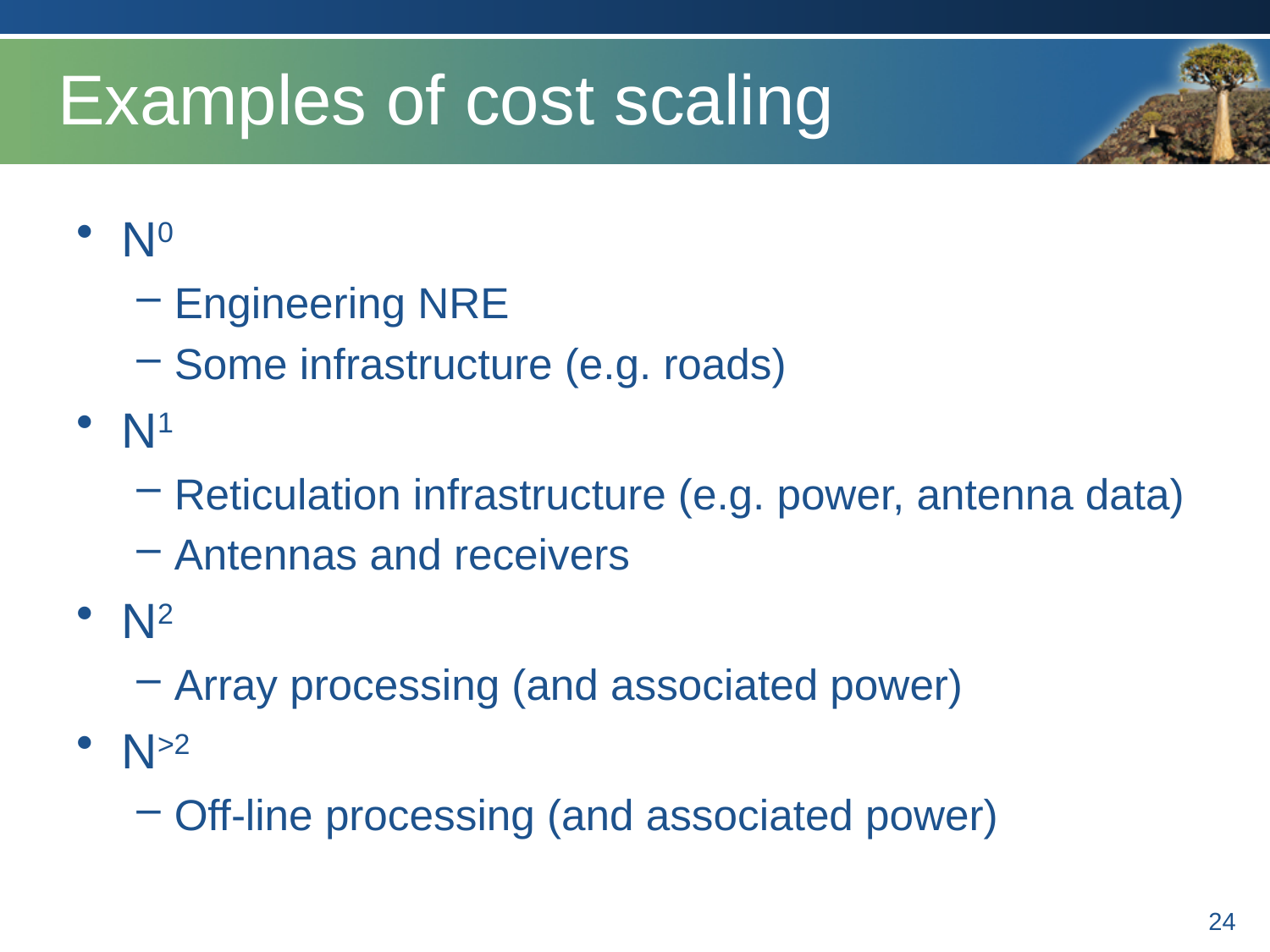

# Examples of cost scaling
N0
Engineering NRE
Some infrastructure (e.g. roads)
N1
Reticulation infrastructure (e.g. power, antenna data)
Antennas and receivers
N2
Array processing (and associated power)
N>2
Off-line processing (and associated power)

24